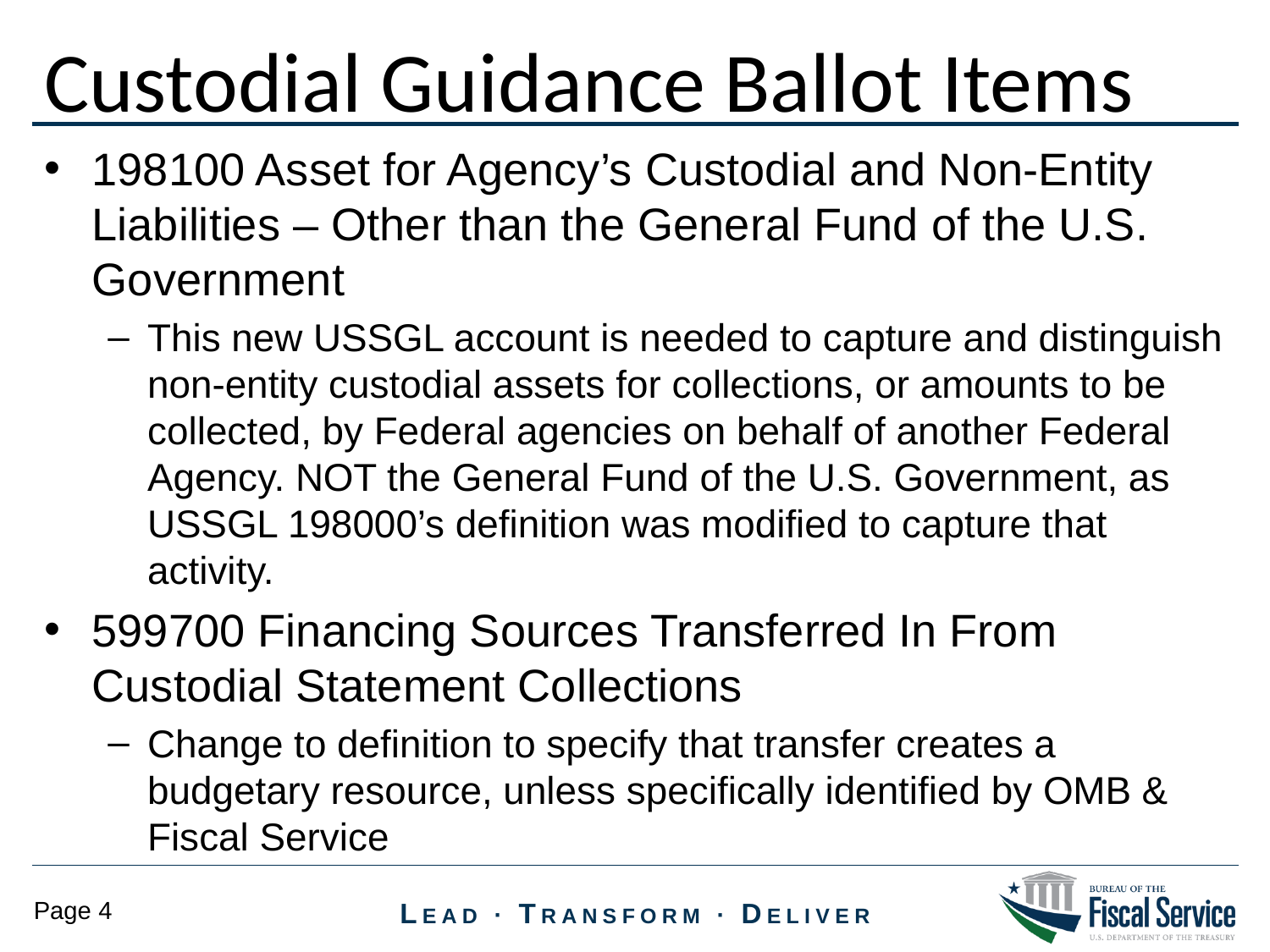

Custodial Guidance Ballot Items
198100 Asset for Agency’s Custodial and Non-Entity Liabilities – Other than the General Fund of the U.S. Government
This new USSGL account is needed to capture and distinguish non-entity custodial assets for collections, or amounts to be collected, by Federal agencies on behalf of another Federal Agency. NOT the General Fund of the U.S. Government, as USSGL 198000’s definition was modified to capture that activity.
599700 Financing Sources Transferred In From Custodial Statement Collections
Change to definition to specify that transfer creates a budgetary resource, unless specifically identified by OMB & Fiscal Service